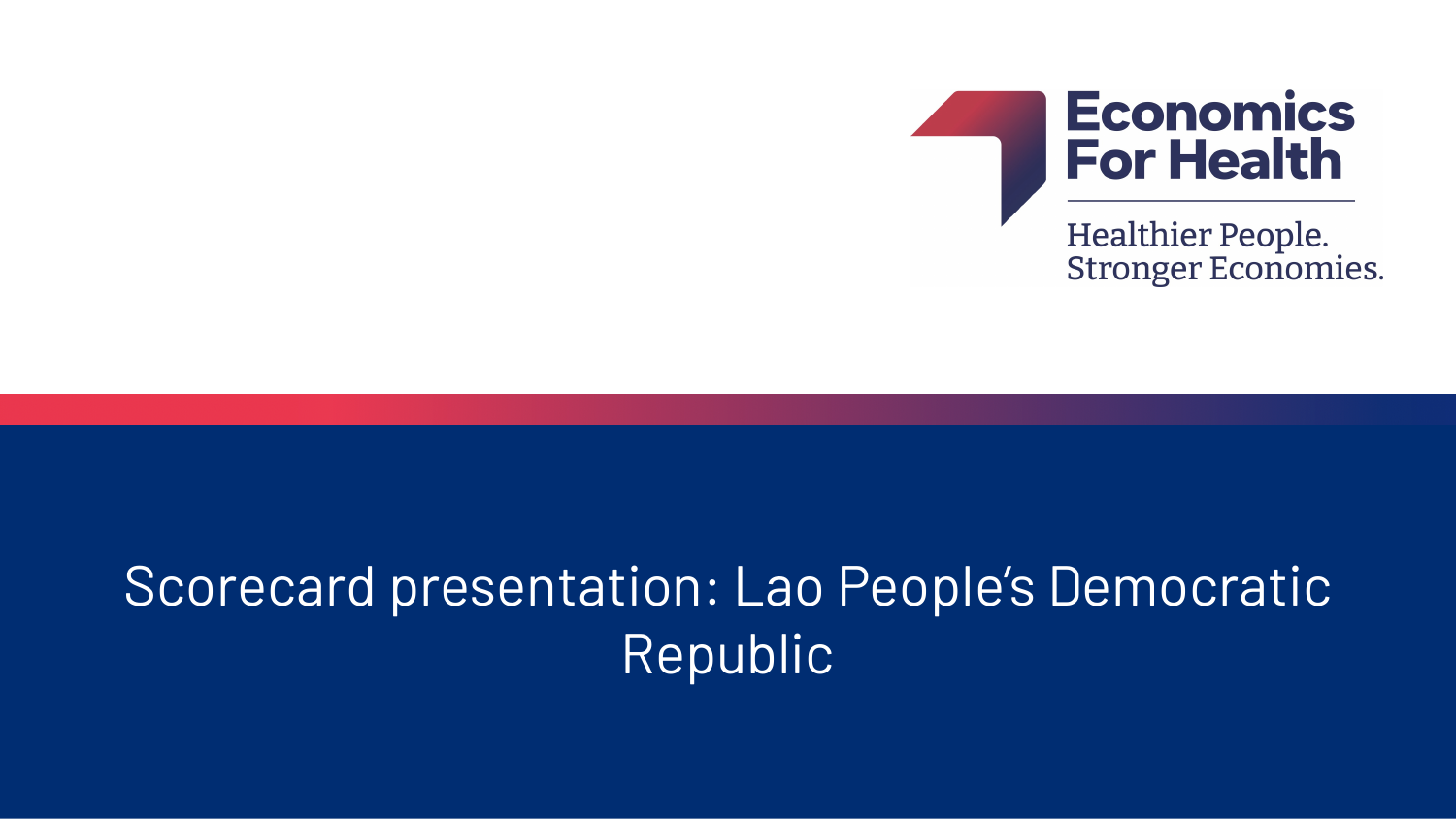

# Scorecard presentation: Lao People’s Democratic Republic